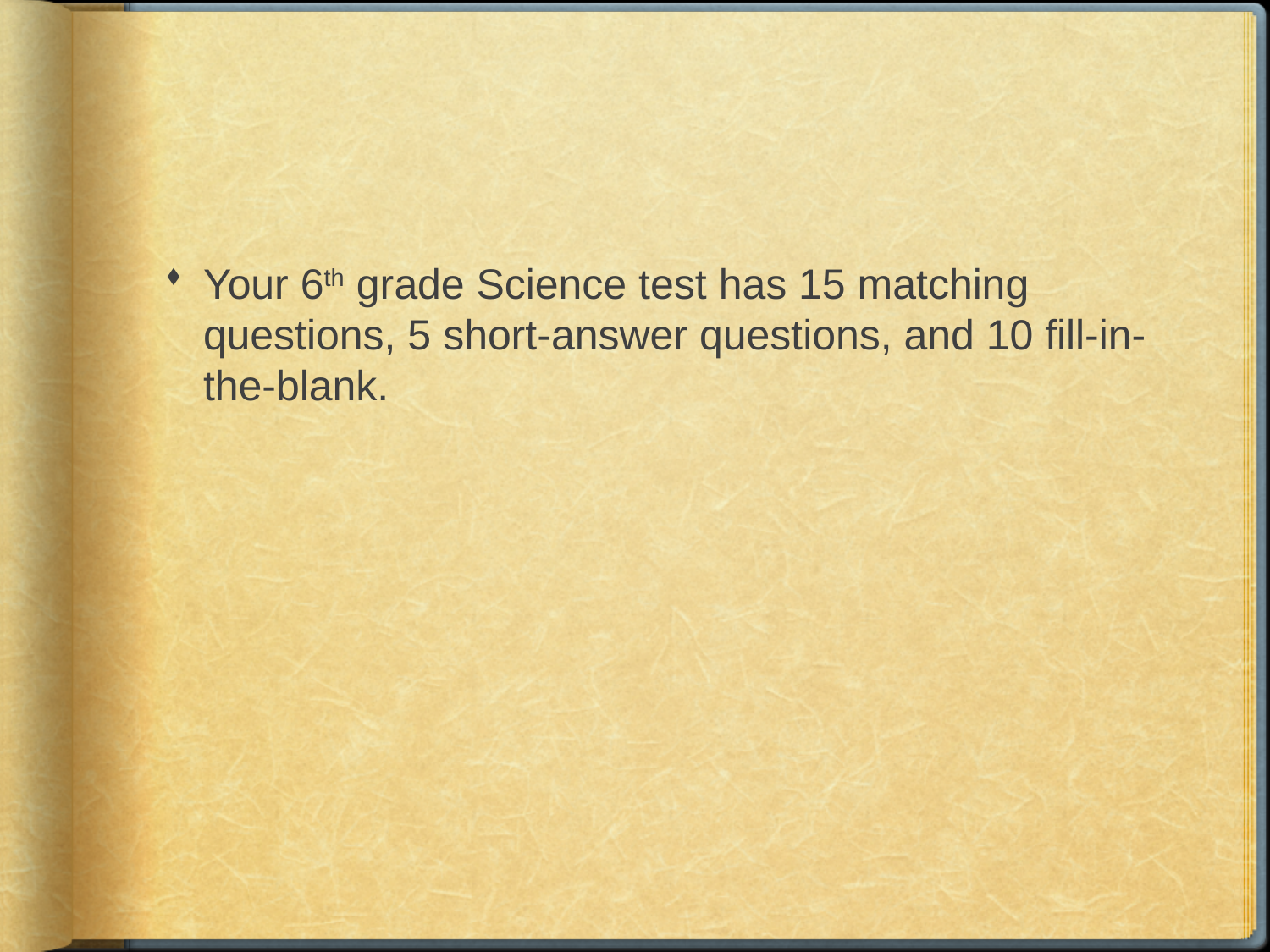

#
Your 6th grade Science test has 15 matching questions, 5 short-answer questions, and 10 fill-in-the-blank.